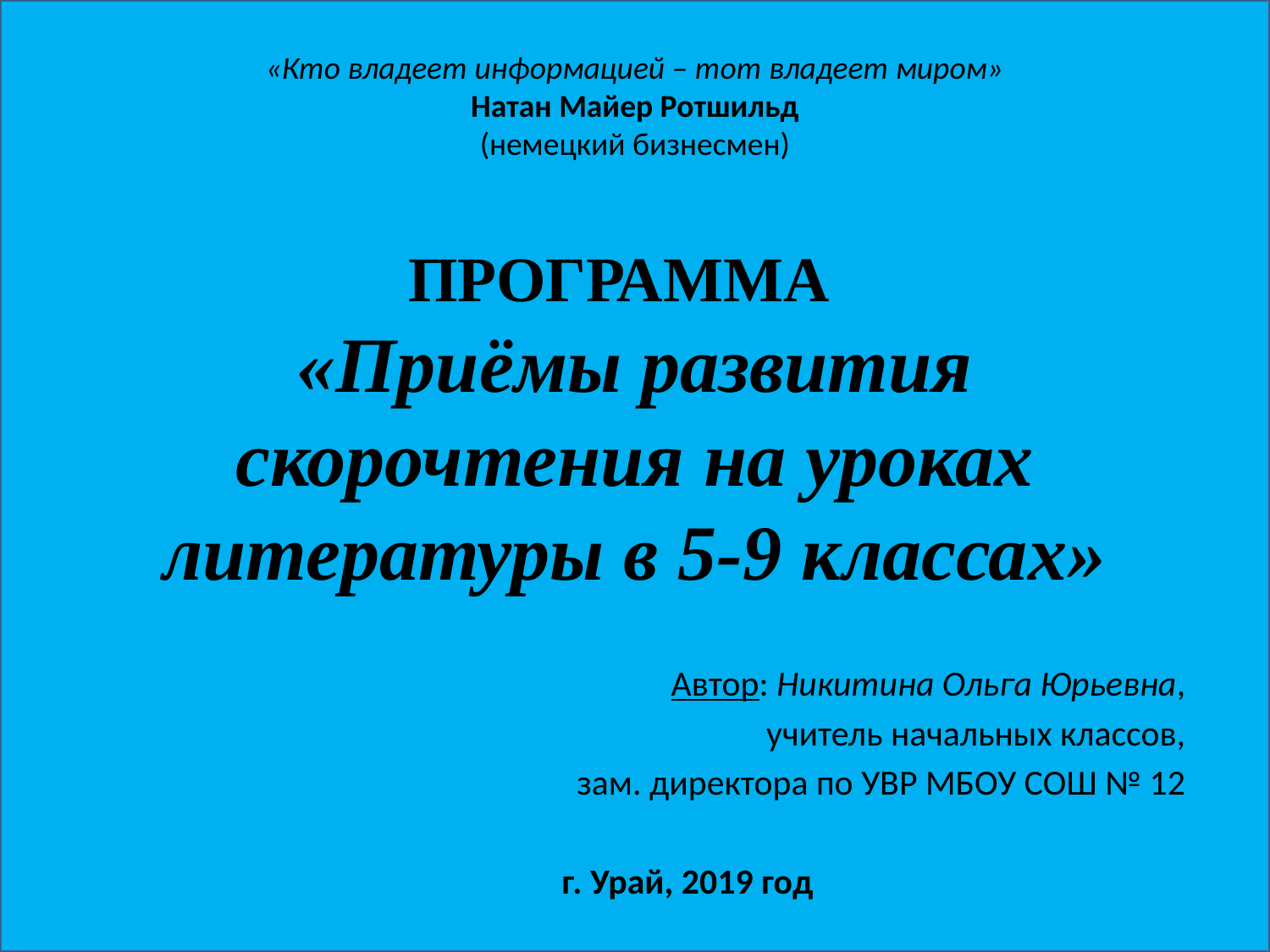

# «Кто владеет информацией – тот владеет миром» Натан Майер Ротшильд (немецкий бизнесмен) ПРОГРАММА «Приёмы развития скорочтения на уроках литературы в 5-9 классах»
Автор: Никитина Ольга Юрьевна,
учитель начальных классов,
зам. директора по УВР МБОУ СОШ № 12

г. Урай, 2019 год
1